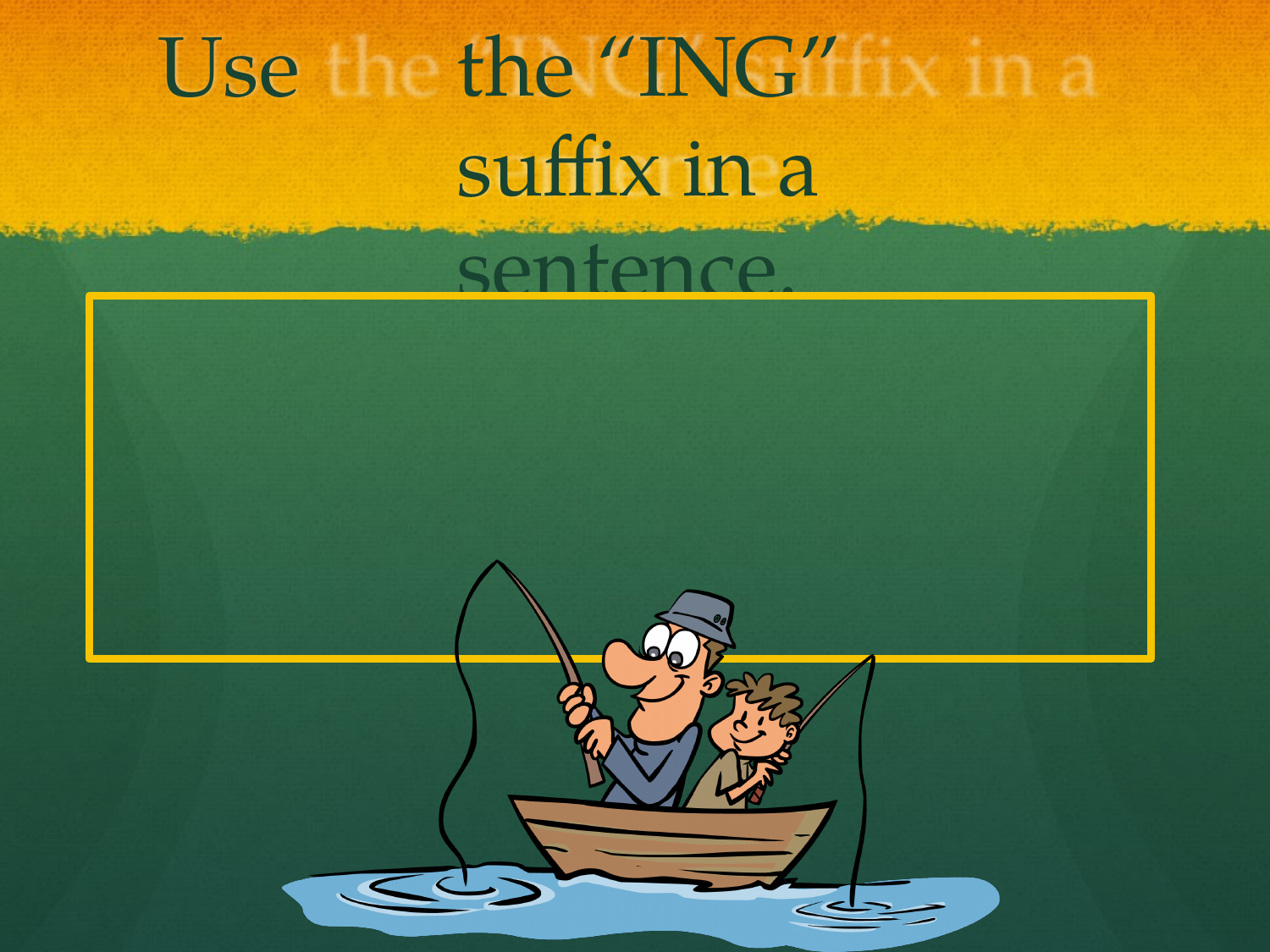

# Use	the “ING”	suffix in a  sentence.